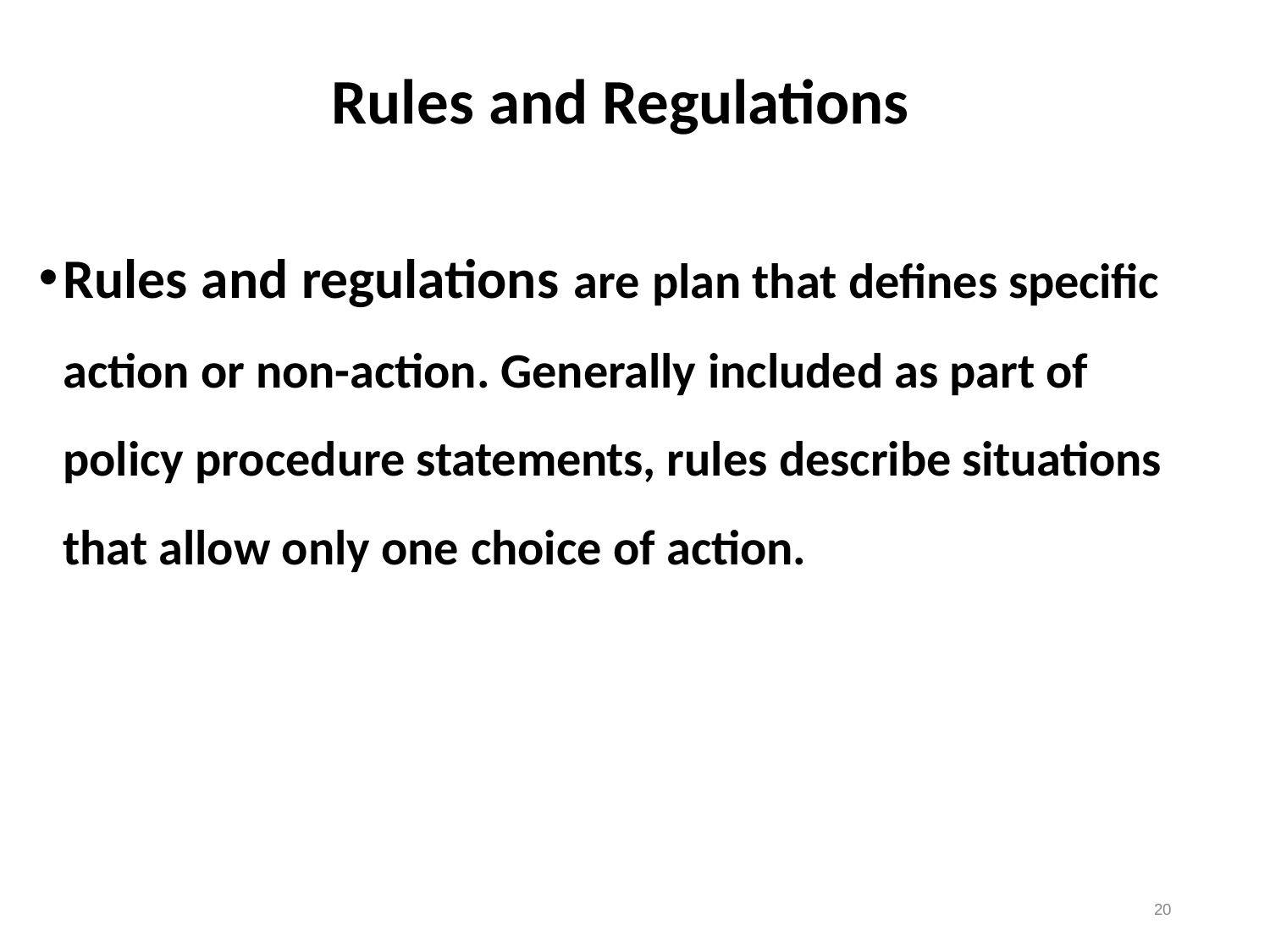

# Rules and Regulations
Rules and regulations are plan that defines specific action or non-action. Generally included as part of policy procedure statements, rules describe situations that allow only one choice of action.
20